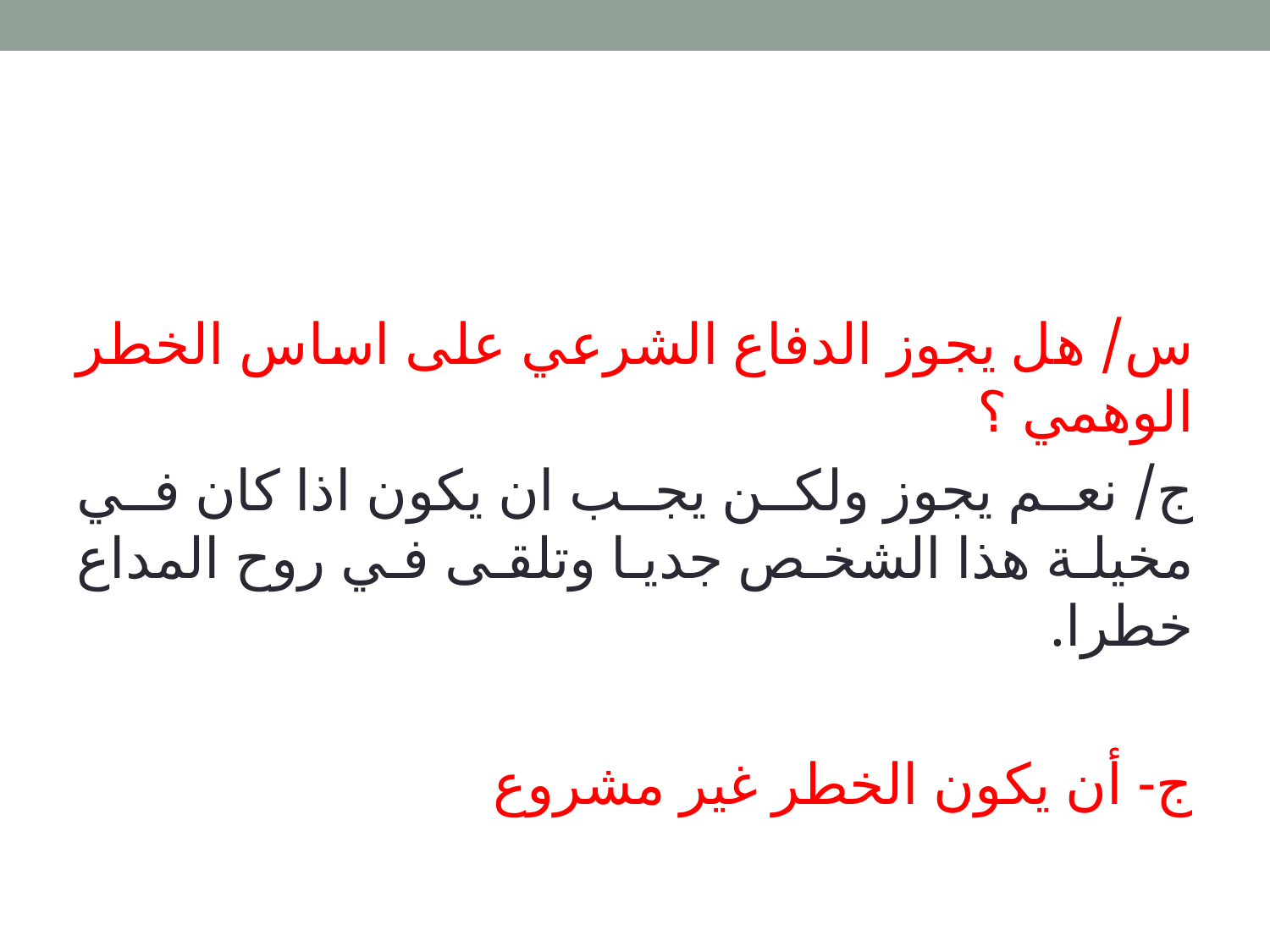

س/ هل يجوز الدفاع الشرعي على اساس الخطر الوهمي ؟
ج/ نعم يجوز ولكن يجب ان يكون اذا كان في مخيلة هذا الشخص جديا وتلقى في روح المداع خطرا.

ج- أن يكون الخطر غير مشروع